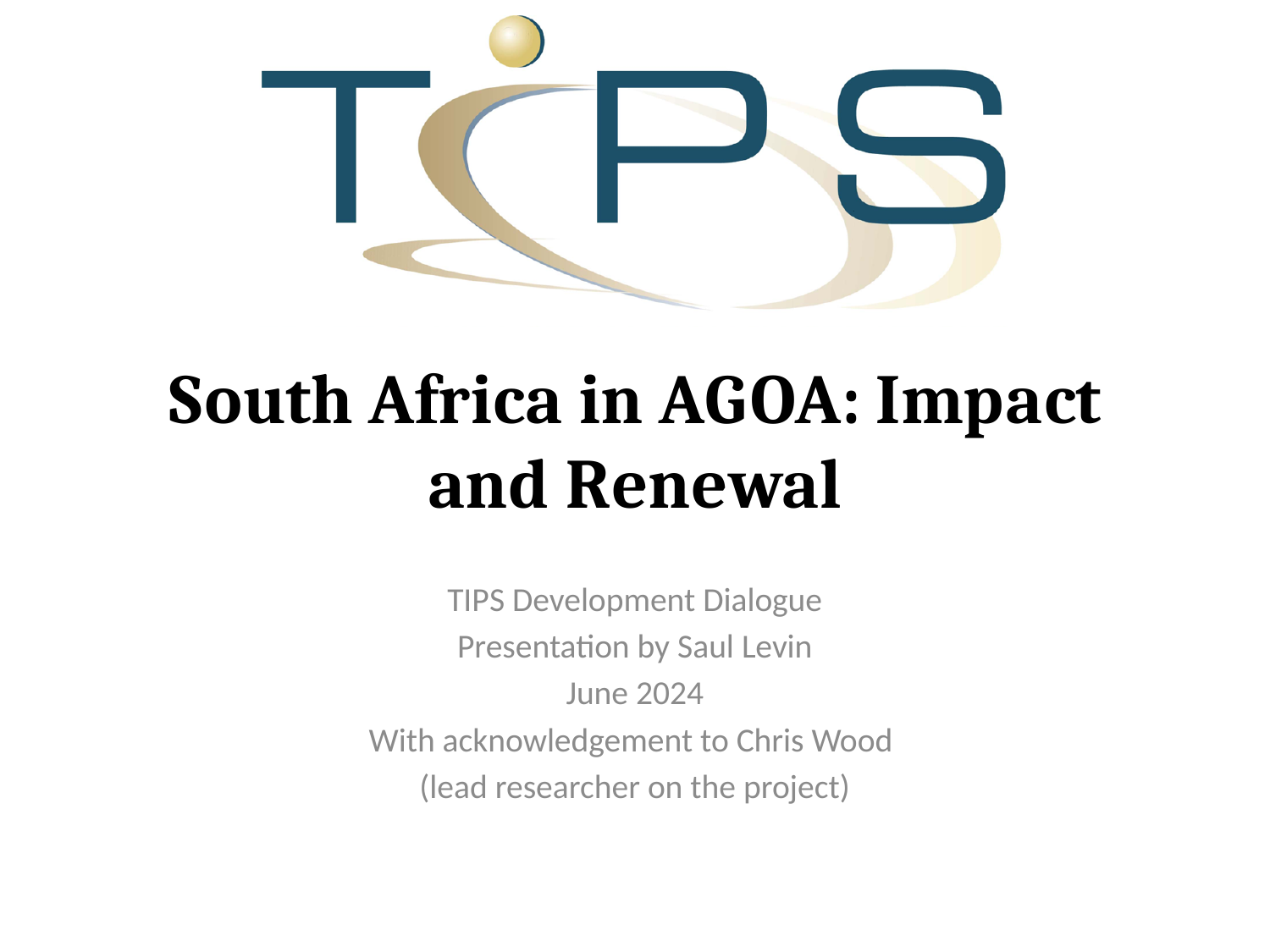

# South Africa in AGOA: Impact and Renewal
TIPS Development Dialogue
Presentation by Saul Levin
June 2024
With acknowledgement to Chris Wood
(lead researcher on the project)